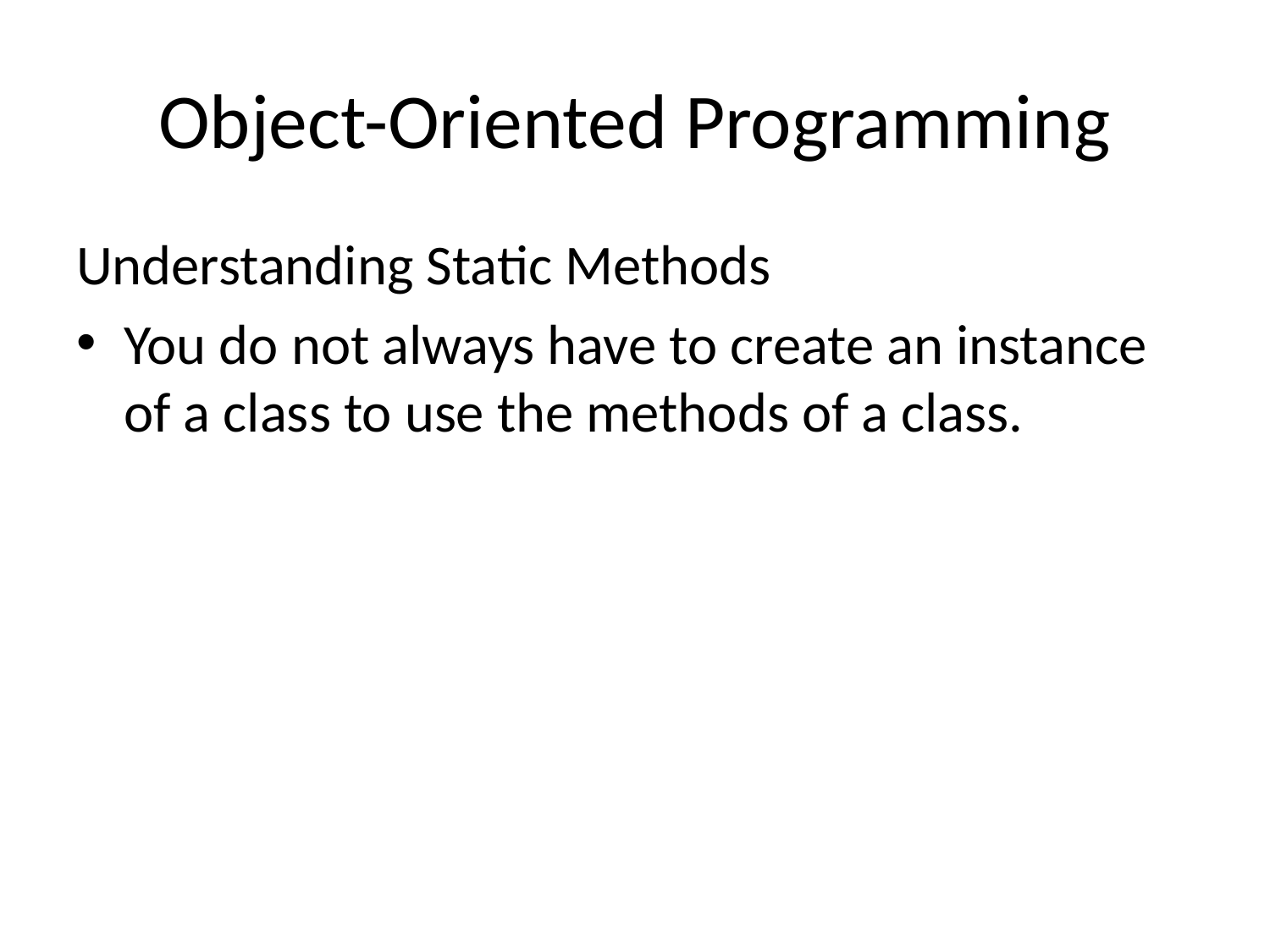

# Object-Oriented Programming
Understanding Static Methods
You do not always have to create an instance of a class to use the methods of a class.